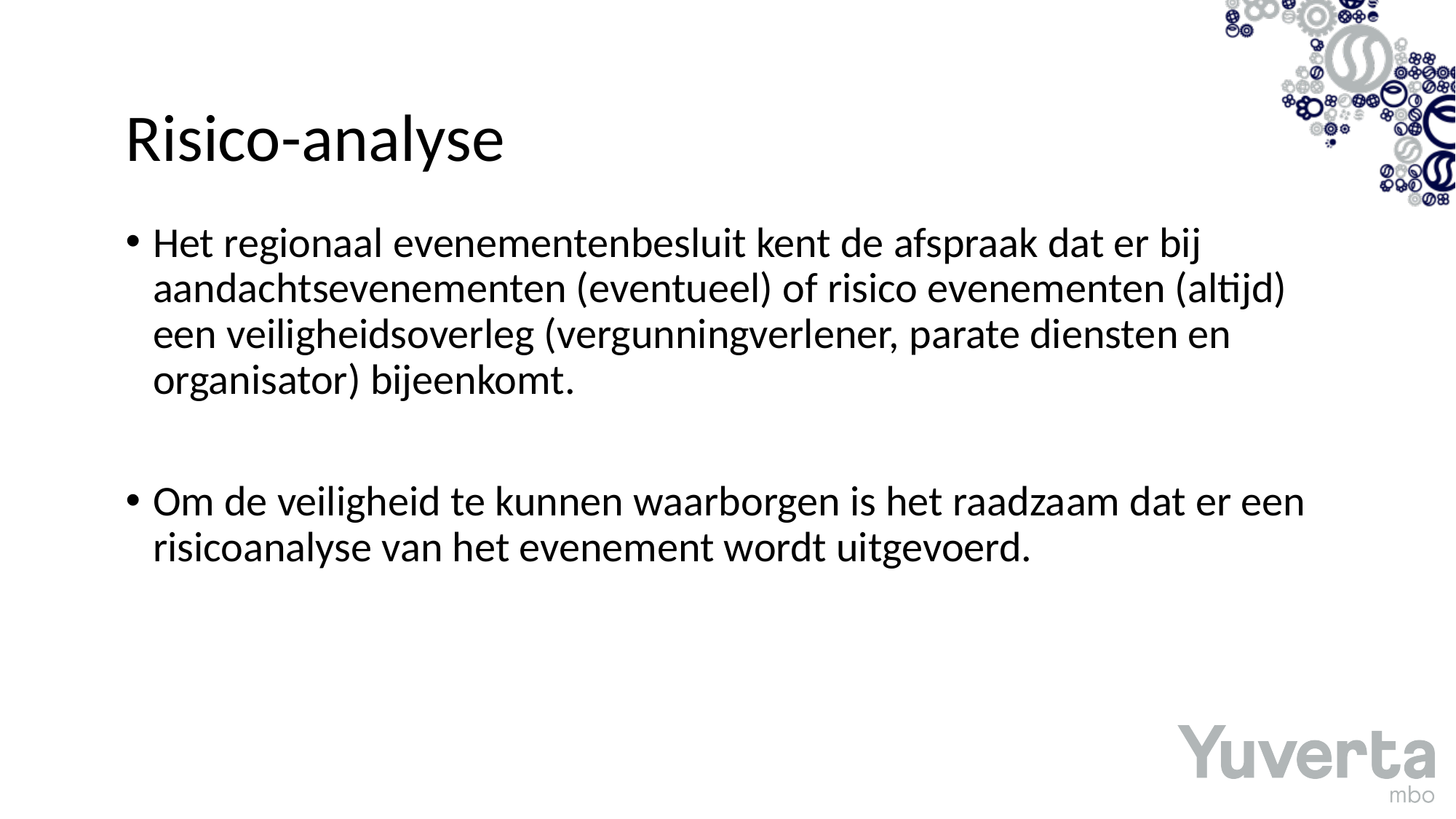

# Risico-analyse
Het regionaal evenementenbesluit kent de afspraak dat er bij aandachtsevenementen (eventueel) of risico evenementen (altijd) een veiligheidsoverleg (vergunningverlener, parate diensten en organisator) bijeenkomt.

Om de veiligheid te kunnen waarborgen is het raadzaam dat er een risicoanalyse van het evenement wordt uitgevoerd.